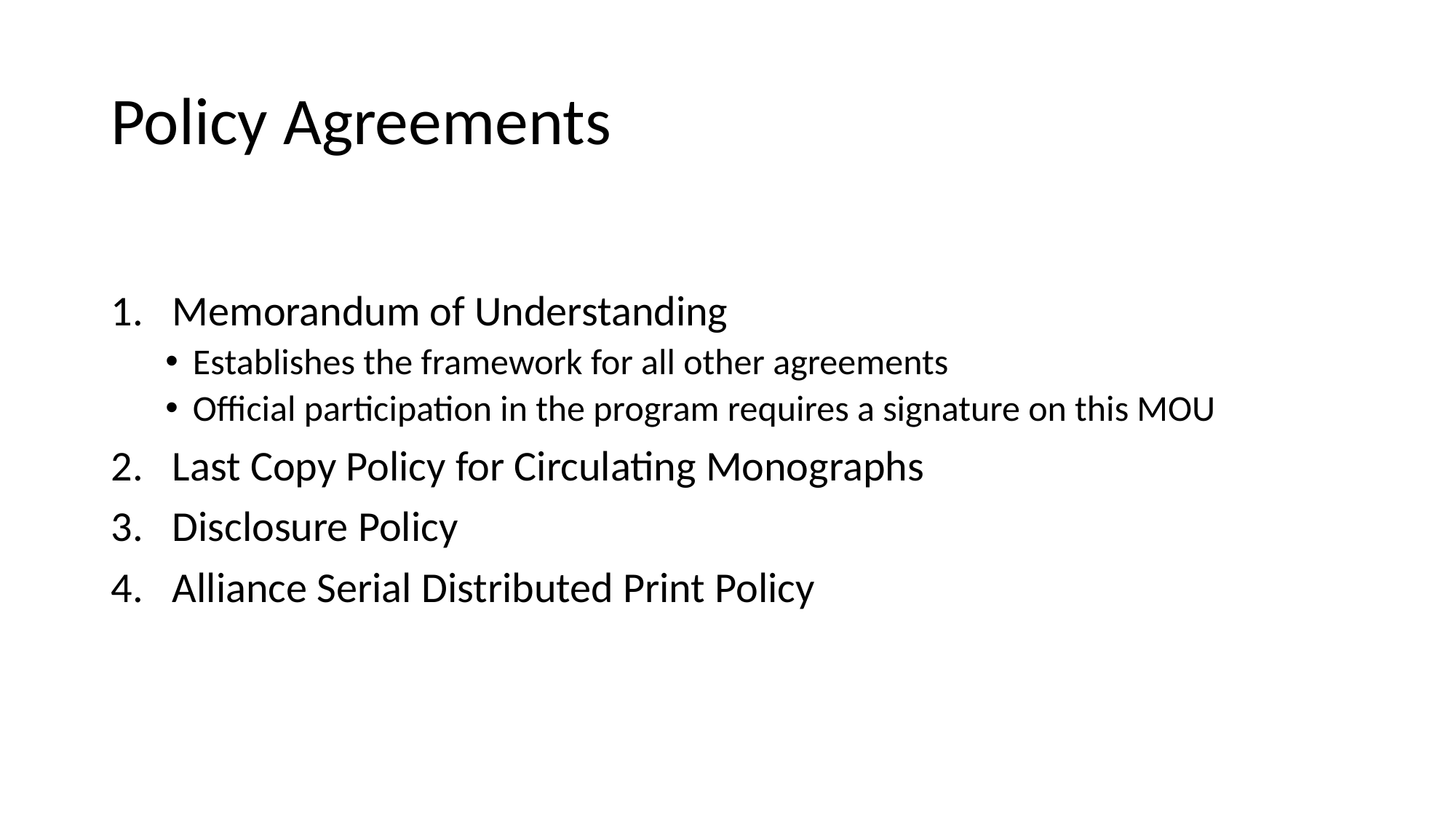

# Policy Agreements

Memorandum of Understanding
Establishes the framework for all other agreements
Official participation in the program requires a signature on this MOU
Last Copy Policy for Circulating Monographs
Disclosure Policy
Alliance Serial Distributed Print Policy